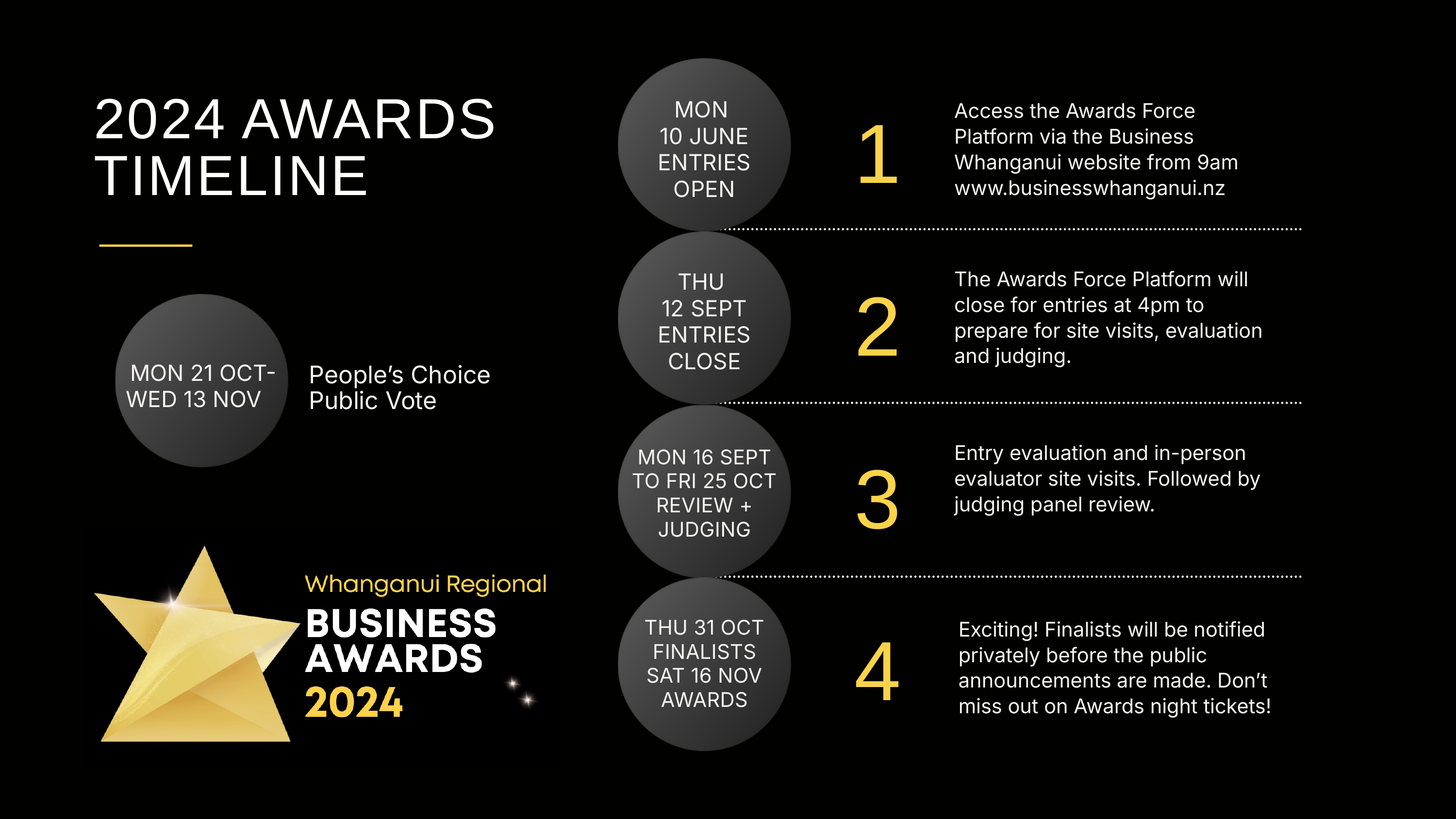

1
2024 AWARDS TIMELINE
MON
10 JUNE
ENTRIES
OPEN
Access the Awards Force Platform via the Business Whanganui website from 9am  www.businesswhanganui.nz

2
The Awards Force Platform will close for entries at 4pm to prepare for site visits, evaluation and judging.
THU
12 SEPT ENTRIES
CLOSE

MON 21 OCT-
WED 13 NOV
People’s Choice
Public Vote

3
Entry evaluation and in-person evaluator site visits. Followed by judging panel review.
MON 16 SEPT
TO FRI 25 OCT REVIEW + JUDGING

4
THU 31 OCT FINALISTS
SAT 16 NOV AWARDS
Exciting! Finalists will be notified privately before the public announcements are made. Don’t miss out on Awards night tickets!